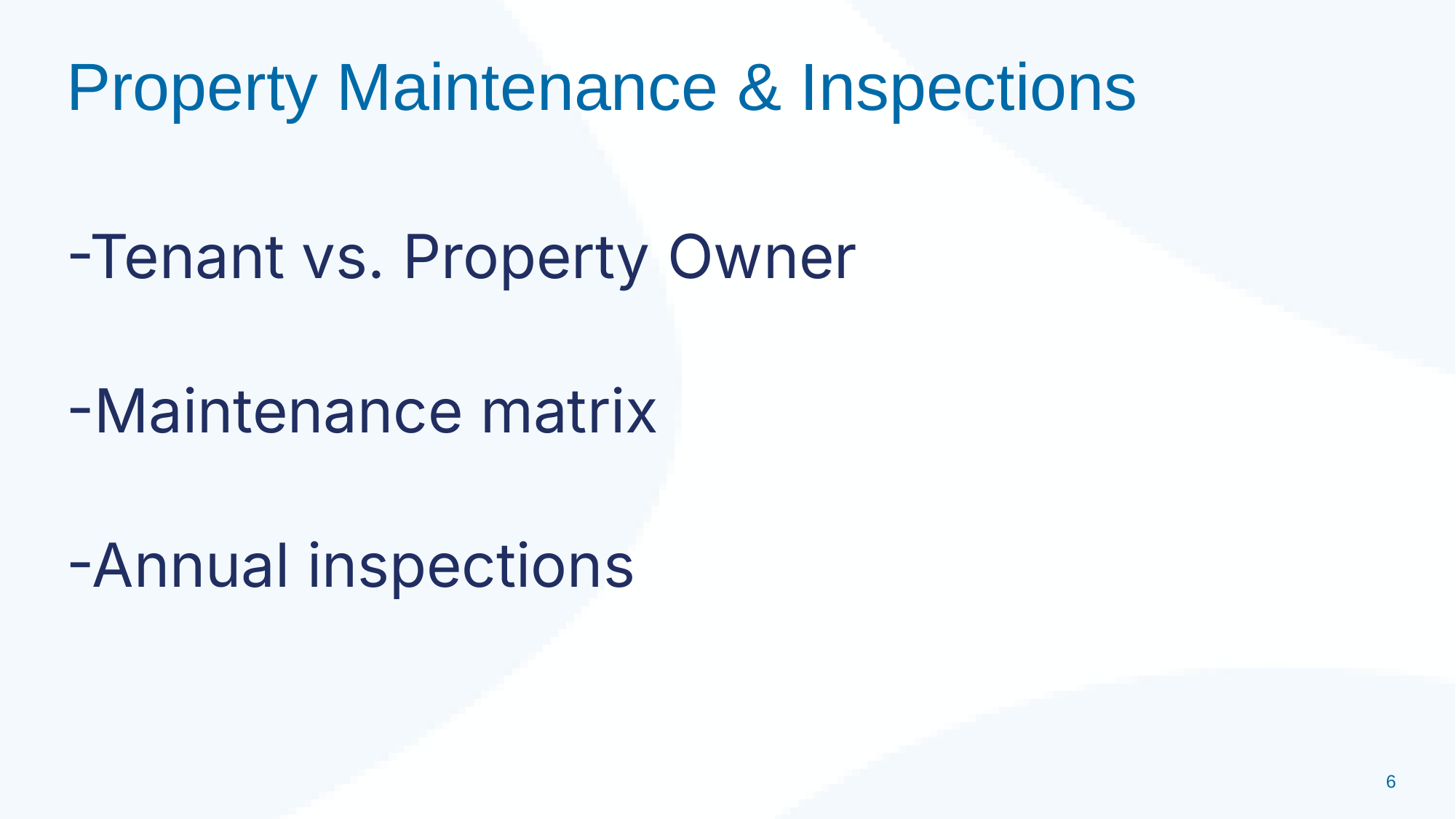

Property Maintenance & Inspections

-Tenant vs. Property Owner

-Maintenance matrix

-Annual inspections

6